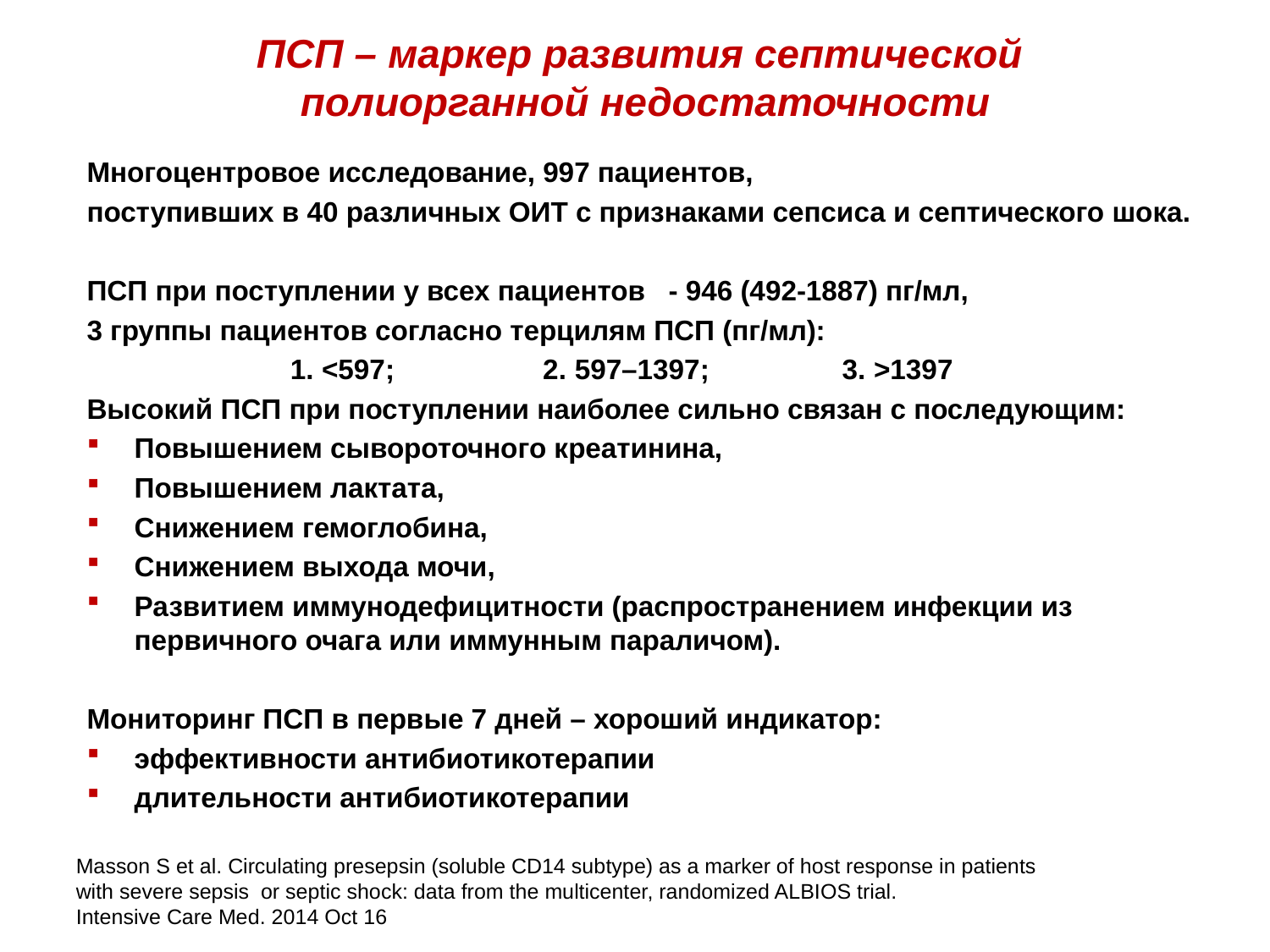

# ПСП – маркер развития септической полиорганной недостаточности
Многоцентровое исследование, 997 пациентов,
поступивших в 40 различных ОИТ с признаками сепсиса и септического шока.

ПСП при поступлении у всех пациентов   - 946 (492-1887) пг/мл,
3 группы пациентов согласно терцилям ПСП (пг/мл):
                          1. <597;                   2. 597–1397;                 3. >1397
Высокий ПСП при поступлении наиболее сильно связан с последующим:
Повышением сывороточного креатинина,
Повышением лактата,
Снижением гемоглобина,
Снижением выхода мочи,
Развитием иммунодефицитности (распространением инфекции из первичного очага или иммунным параличом).

Мониторинг ПСП в первые 7 дней – хороший индикатор:
эффективности антибиотикотерапии
длительности антибиотикотерапии

Masson S et al. Circulating presepsin (soluble CD14 subtype) as a marker of host response in patients
with severe sepsis  or septic shock: data from the multicenter, randomized ALBIOS trial.
Intensive Care Med. 2014 Oct 16